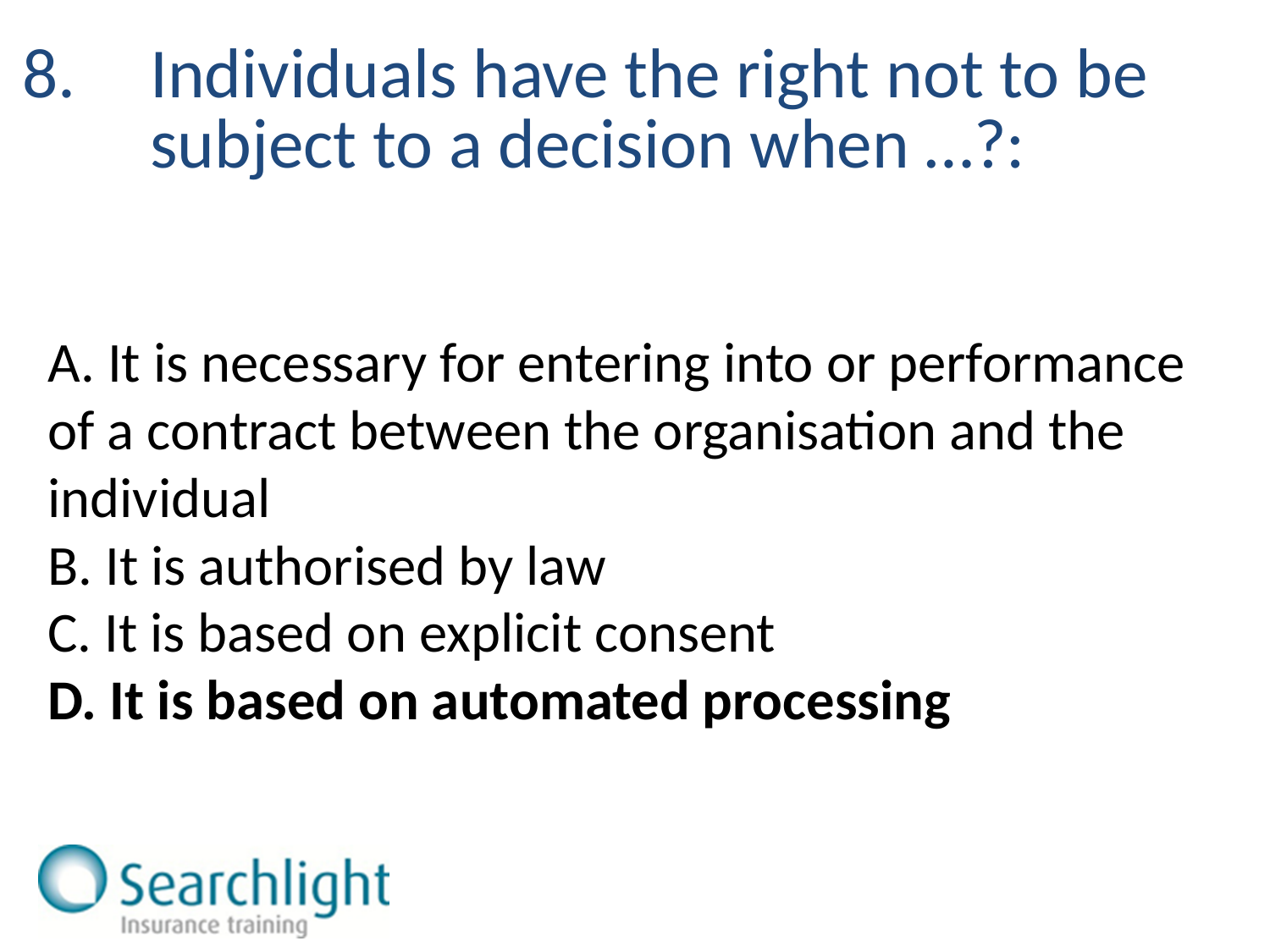

| 8. | Individuals have the right not to be subject to a decision when …?: |
| --- | --- |
A. It is necessary for entering into or performance of a contract between the organisation and the individual
B. It is authorised by law
C. It is based on explicit consent
D. It is based on automated processing